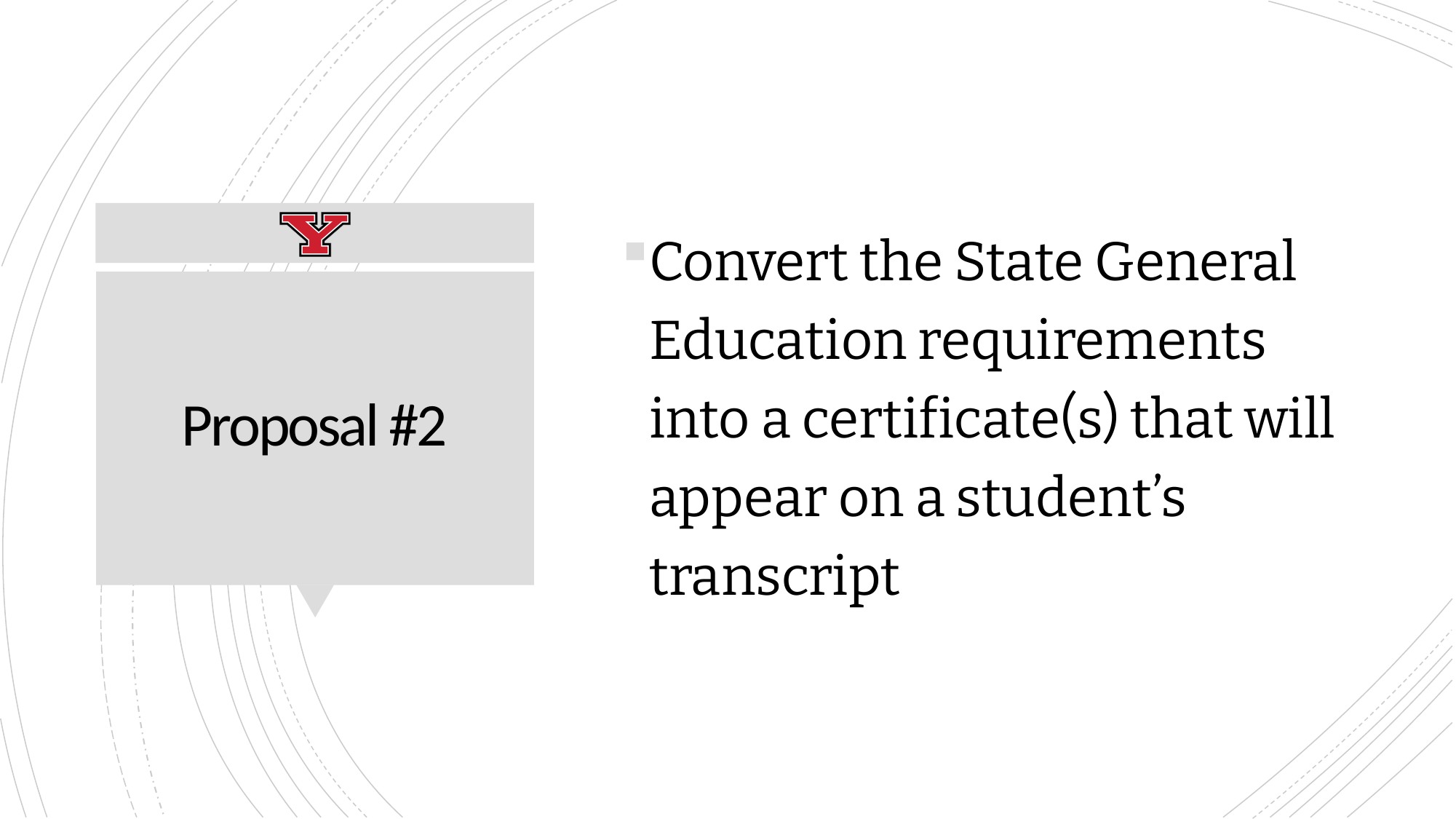

Convert the State General Education requirements into a certificate(s) that will appear on a student’s transcript
# Proposal #2